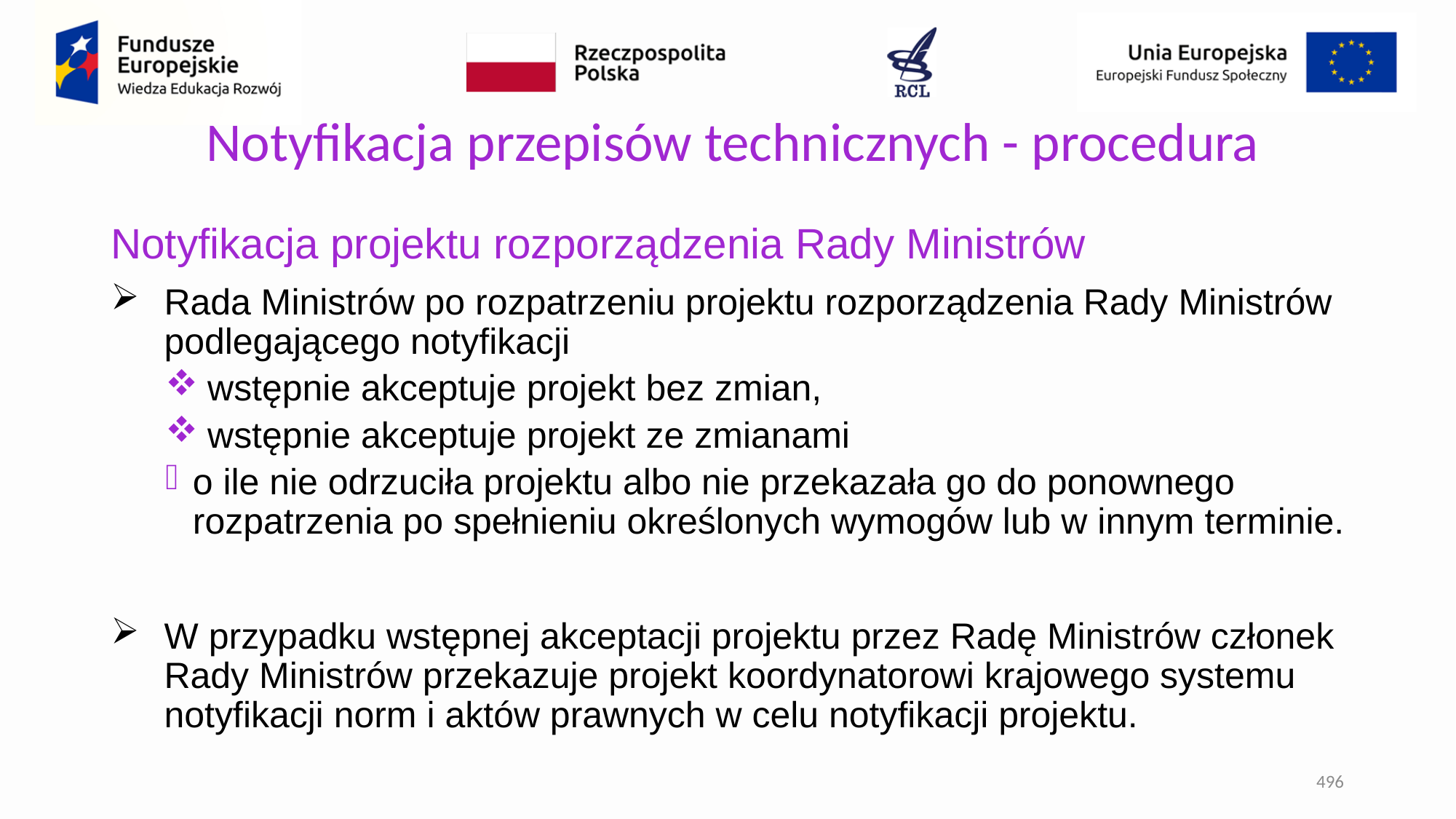

# Notyfikacja przepisów technicznych - procedura
Notyfikacja projektu rozporządzenia Rady Ministrów
Rada Ministrów po rozpatrzeniu projektu rozporządzenia Rady Ministrów podlegającego notyfikacji
wstępnie akceptuje projekt bez zmian,
wstępnie akceptuje projekt ze zmianami
o ile nie odrzuciła projektu albo nie przekazała go do ponownego rozpatrzenia po spełnieniu określonych wymogów lub w innym terminie.

W przypadku wstępnej akceptacji projektu przez Radę Ministrów członek Rady Ministrów przekazuje projekt koordynatorowi krajowego systemu notyfikacji norm i aktów prawnych w celu notyfikacji projektu.
496